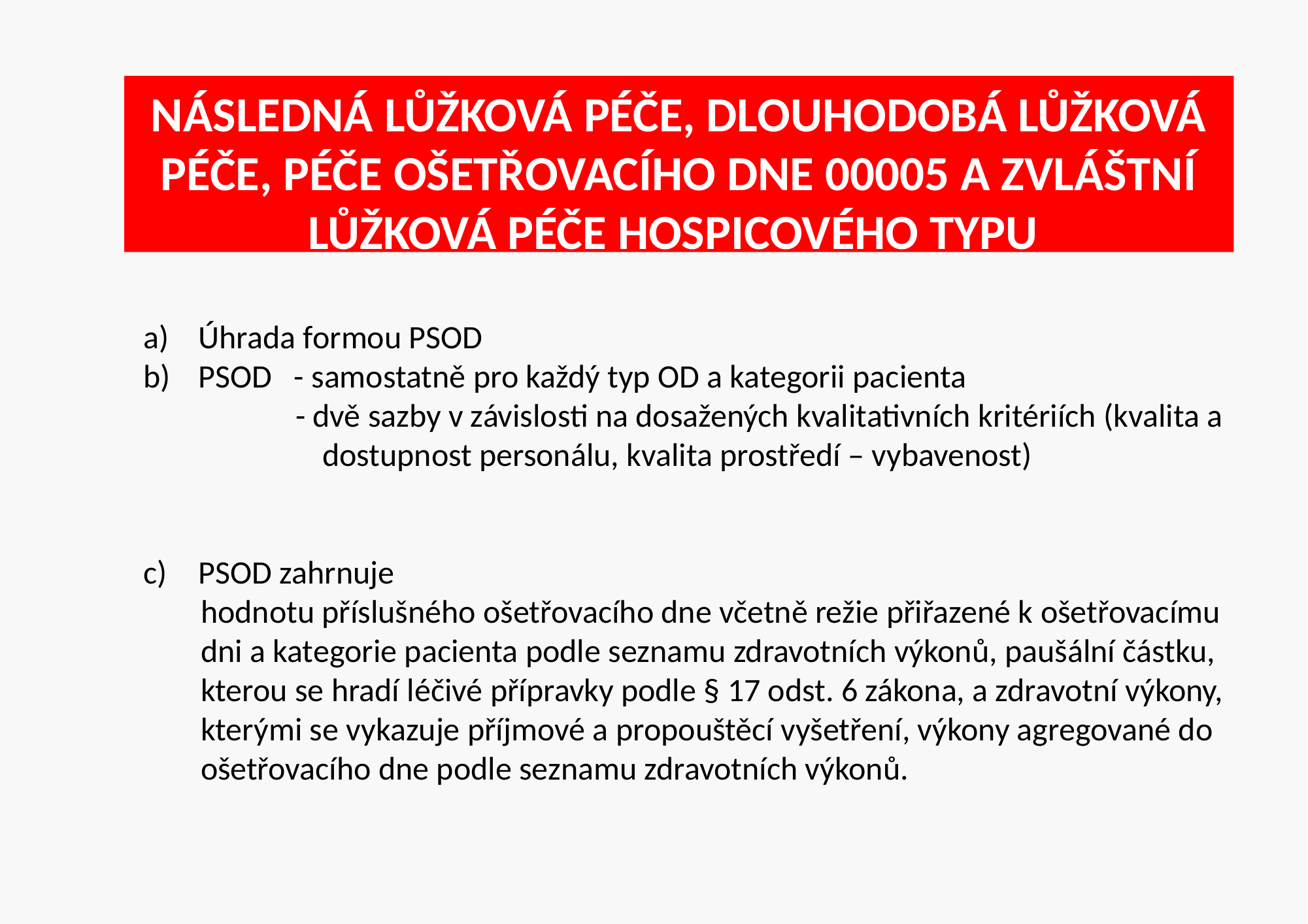

# následná lůžková péče, dlouhodobá lůžková péče, péče ošetřovacího dne 00005 a zvláštní lůžková péče hospicového typu
Úhrada formou PSOD
PSOD   - samostatně pro každý typ OD a kategorii pacienta
 - dvě sazby v závislosti na dosažených kvalitativních kritériích (kvalita a 	           dostupnost personálu, kvalita prostředí – vybavenost)

PSOD zahrnuje
hodnotu příslušného ošetřovacího dne včetně režie přiřazené k ošetřovacímu dni a kategorie pacienta podle seznamu zdravotních výkonů, paušální částku, kterou se hradí léčivé přípravky podle § 17 odst. 6 zákona, a zdravotní výkony, kterými se vykazuje příjmové a propouštěcí vyšetření, výkony agregované do ošetřovacího dne podle seznamu zdravotních výkonů.
5